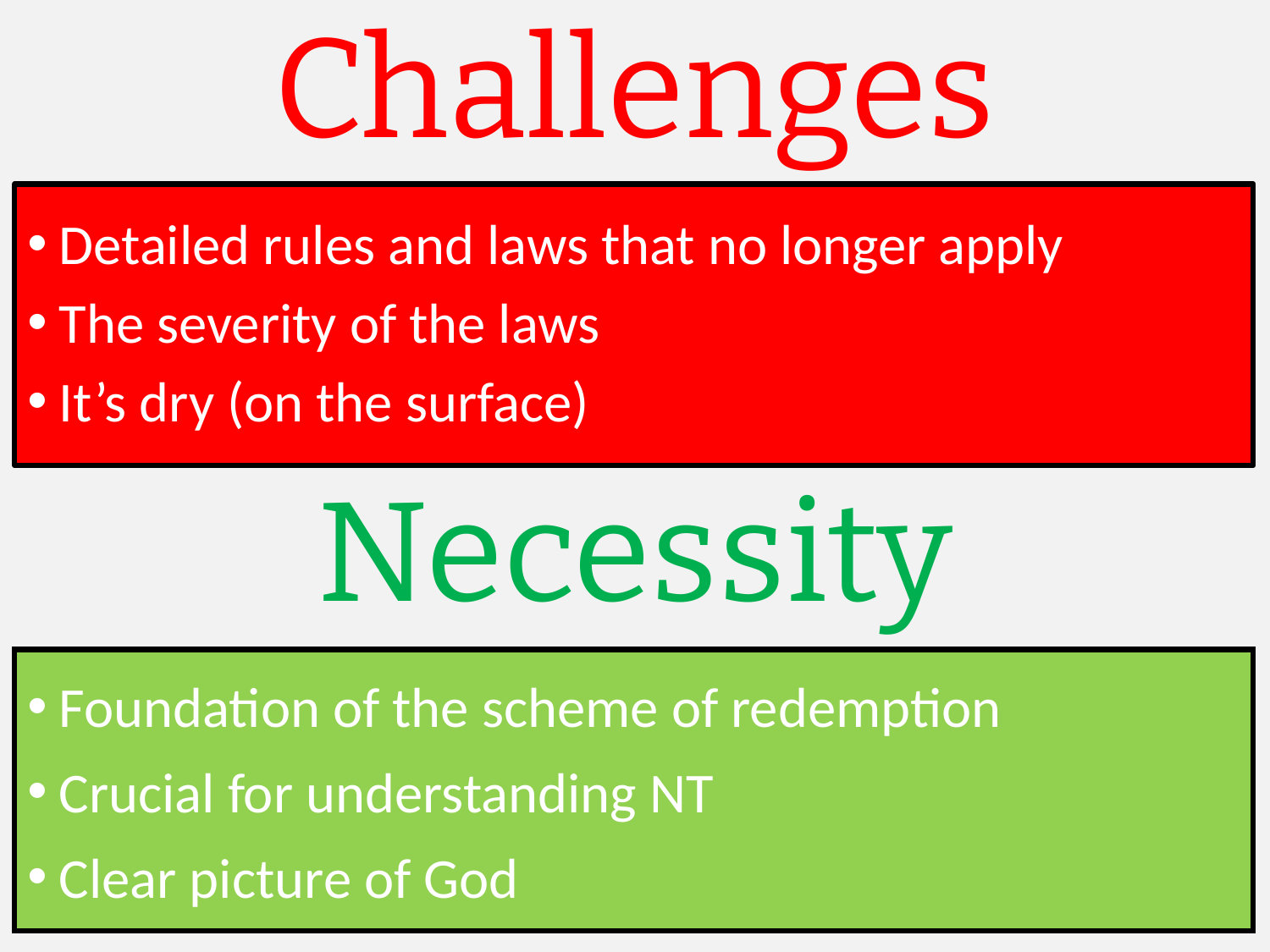

# Challenges
Detailed rules and laws that no longer apply
The severity of the laws
It’s dry (on the surface)
Necessity
Foundation of the scheme of redemption
Crucial for understanding NT
Clear picture of God